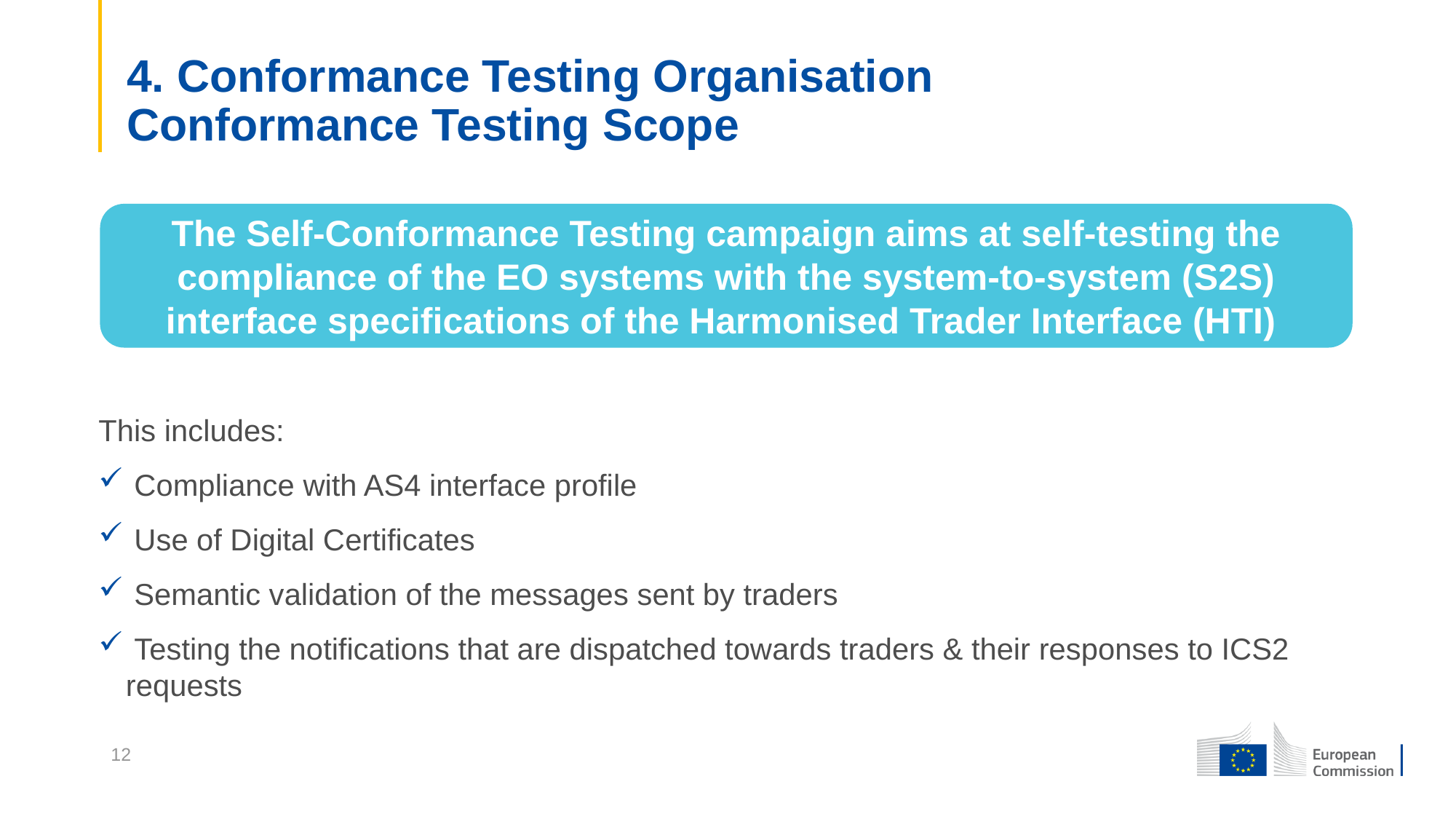

4. Conformance Testing Organisation
Conformance Testing Scope
The Self-Conformance Testing campaign aims at self-testing the compliance of the EO systems with the system-to-system (S2S) interface specifications of the Harmonised Trader Interface (HTI)
This includes:
 Compliance with AS4 interface profile
 Use of Digital Certificates
 Semantic validation of the messages sent by traders
 Testing the notifications that are dispatched towards traders & their responses to ICS2 requests
12